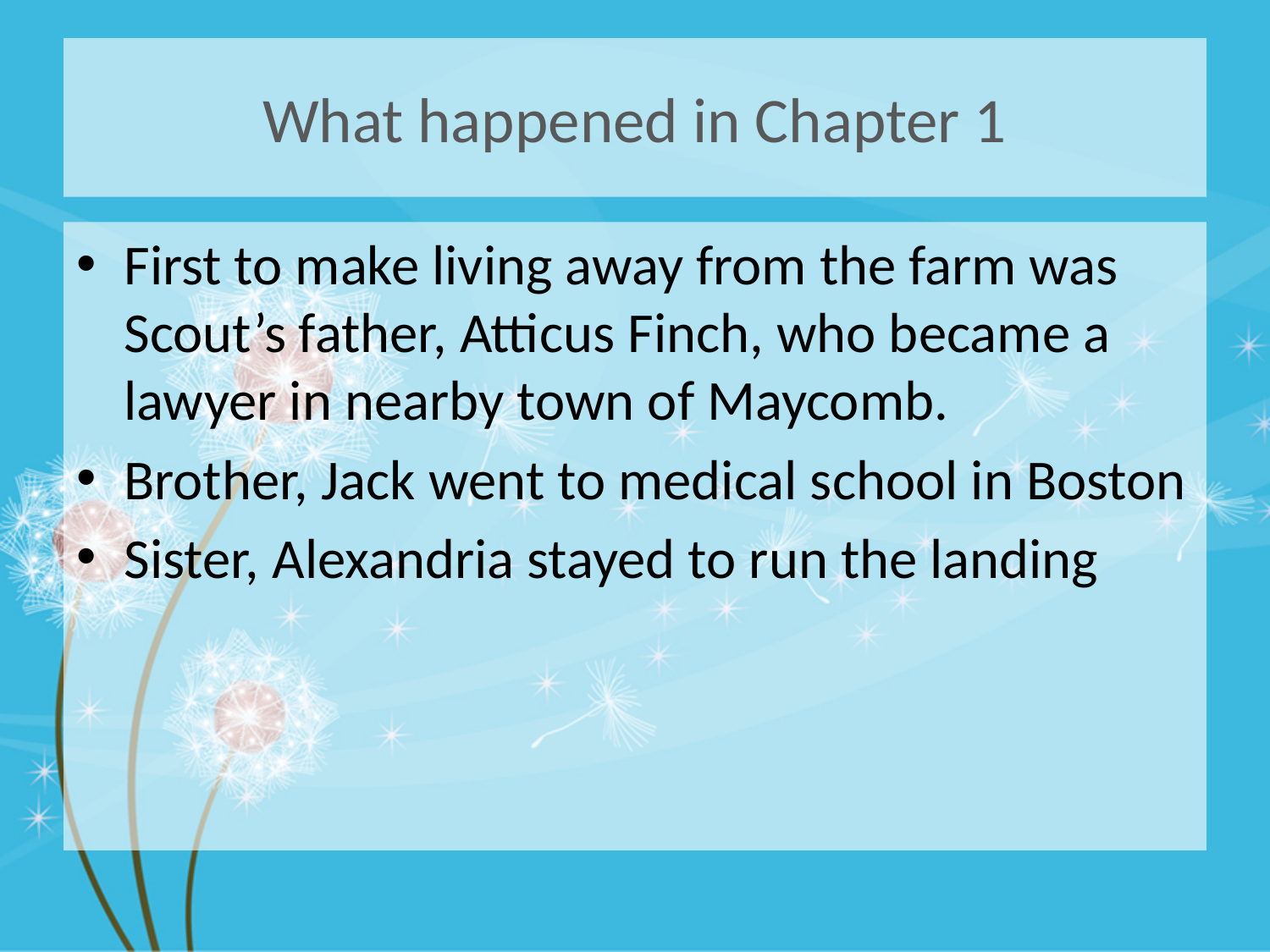

# What happened in Chapter 1
First to make living away from the farm was Scout’s father, Atticus Finch, who became a lawyer in nearby town of Maycomb.
Brother, Jack went to medical school in Boston
Sister, Alexandria stayed to run the landing